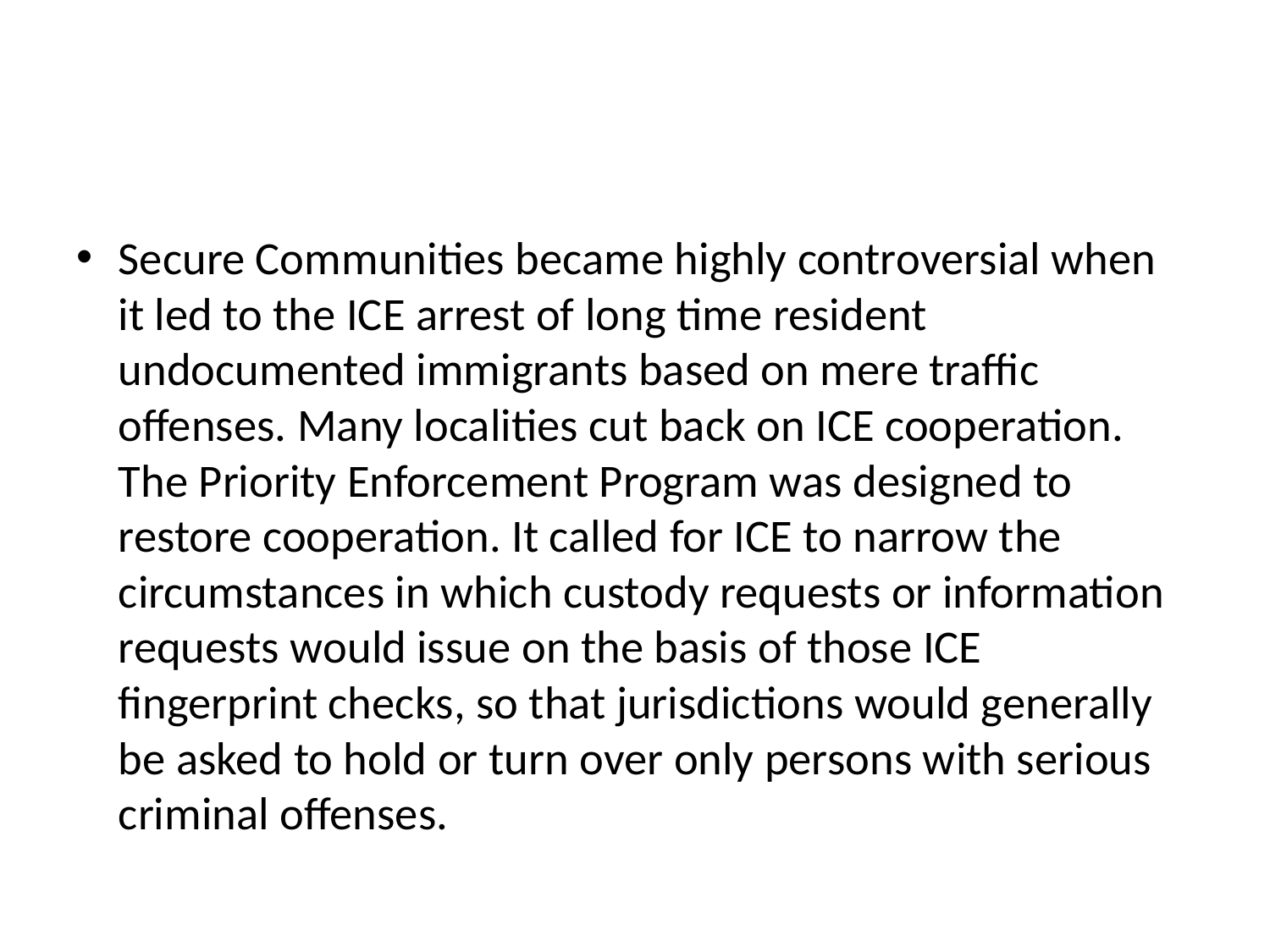

#
Secure Communities became highly controversial when it led to the ICE arrest of long time resident undocumented immigrants based on mere traffic offenses. Many localities cut back on ICE cooperation. The Priority Enforcement Program was designed to restore cooperation. It called for ICE to narrow the circumstances in which custody requests or information requests would issue on the basis of those ICE fingerprint checks, so that jurisdictions would generally be asked to hold or turn over only persons with serious criminal offenses.